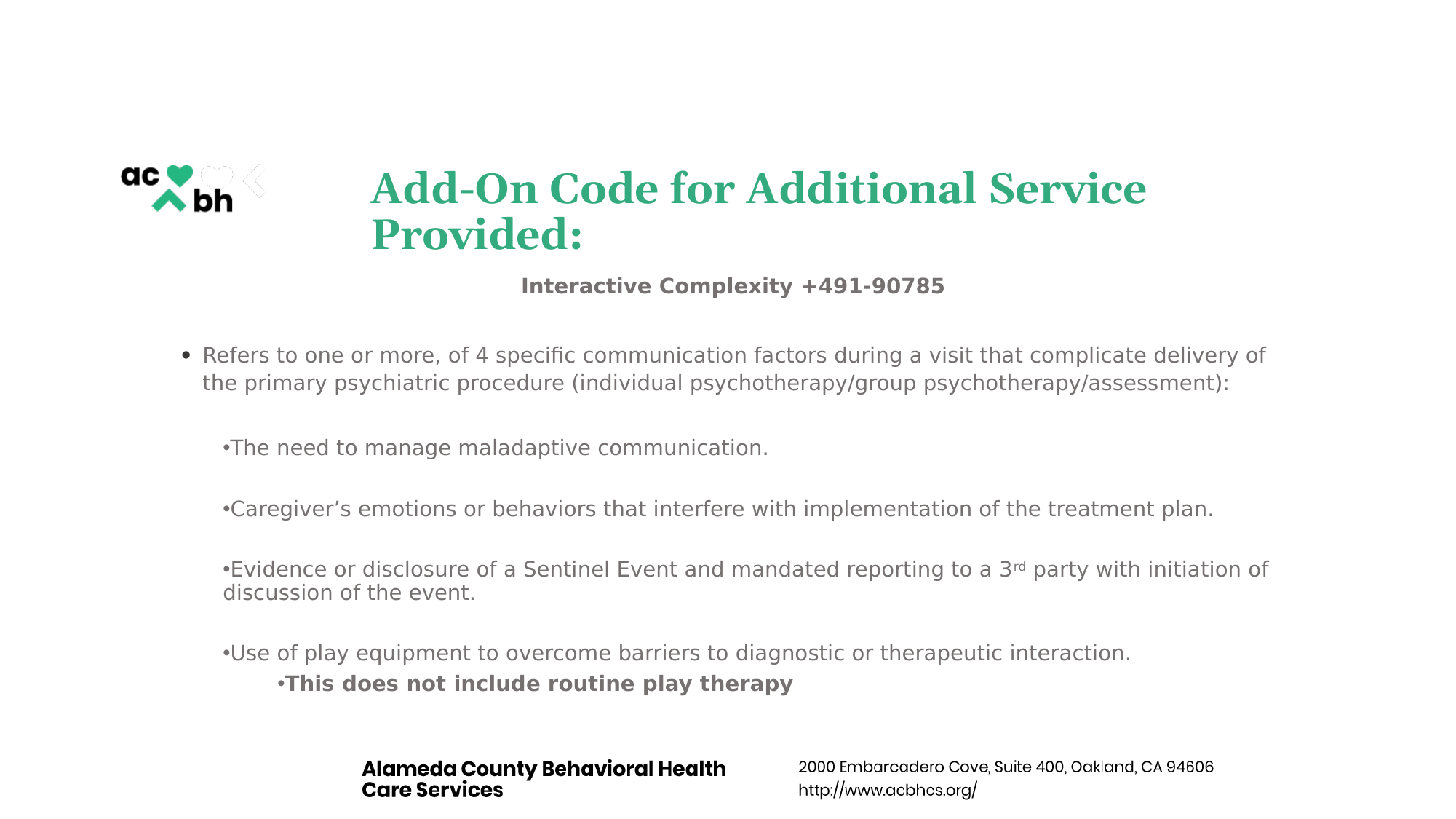

# Add-On Code for Additional Service Provided:
Interactive Complexity +491-90785

Refers to one or more, of 4 specific communication factors during a visit that complicate delivery of the primary psychiatric procedure (individual psychotherapy/group psychotherapy/assessment):

The need to manage maladaptive communication.

Caregiver’s emotions or behaviors that interfere with implementation of the treatment plan.

Evidence or disclosure of a Sentinel Event and mandated reporting to a 3rd party with initiation of discussion of the event.

Use of play equipment to overcome barriers to diagnostic or therapeutic interaction.
This does not include routine play therapy

52